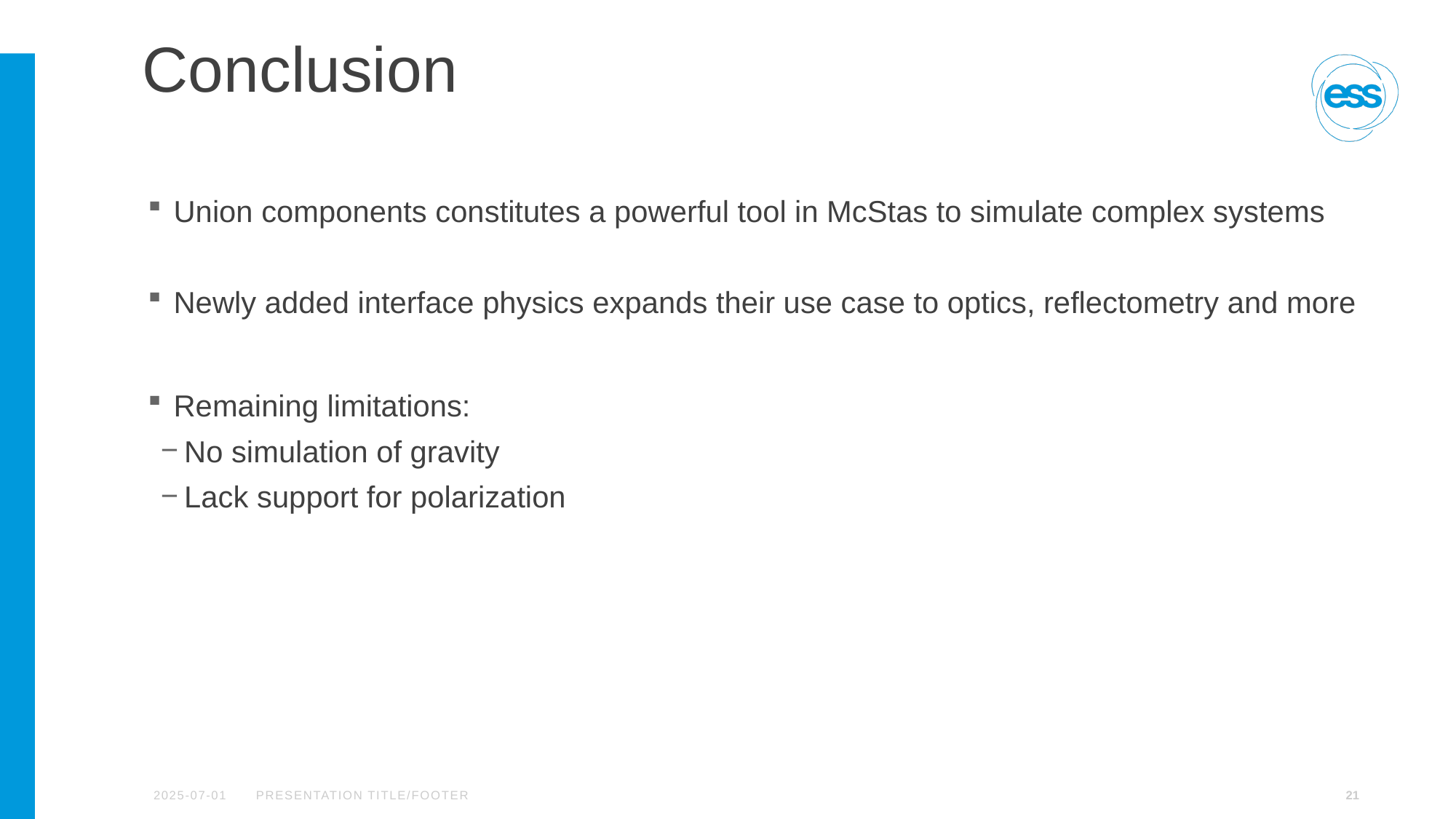

# Conclusion
Union components constitutes a powerful tool in McStas to simulate complex systems

Newly added interface physics expands their use case to optics, reflectometry and more

Remaining limitations:
No simulation of gravity
Lack support for polarization

2025-07-01
PRESENTATION TITLE/FOOTER
21